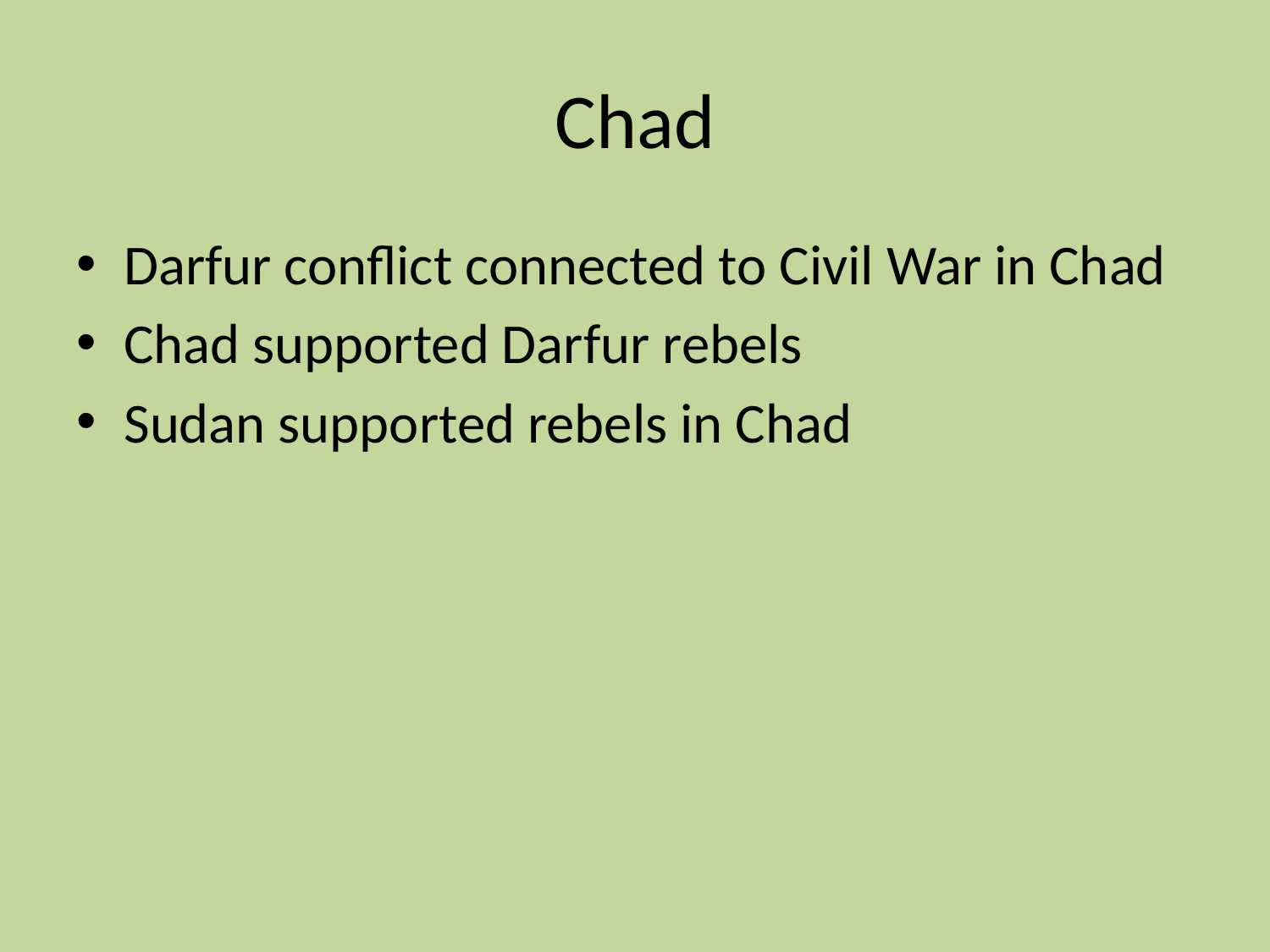

# Chad
Darfur conflict connected to Civil War in Chad
Chad supported Darfur rebels
Sudan supported rebels in Chad